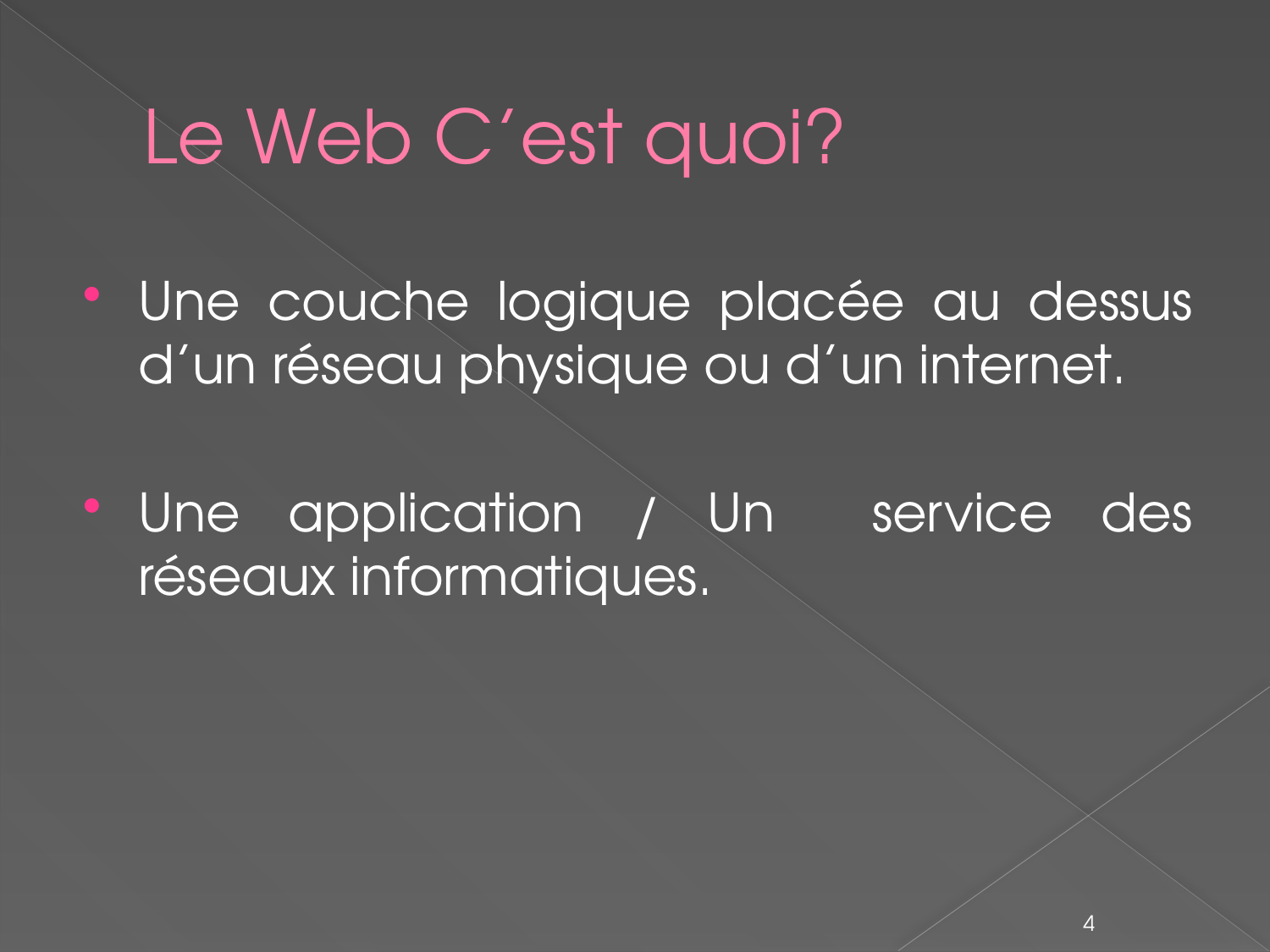

# Le Web C’est quoi?
Une couche logique placée au dessus d’un réseau physique ou d’un internet.

Une application / Un  service des réseaux informatiques.
4